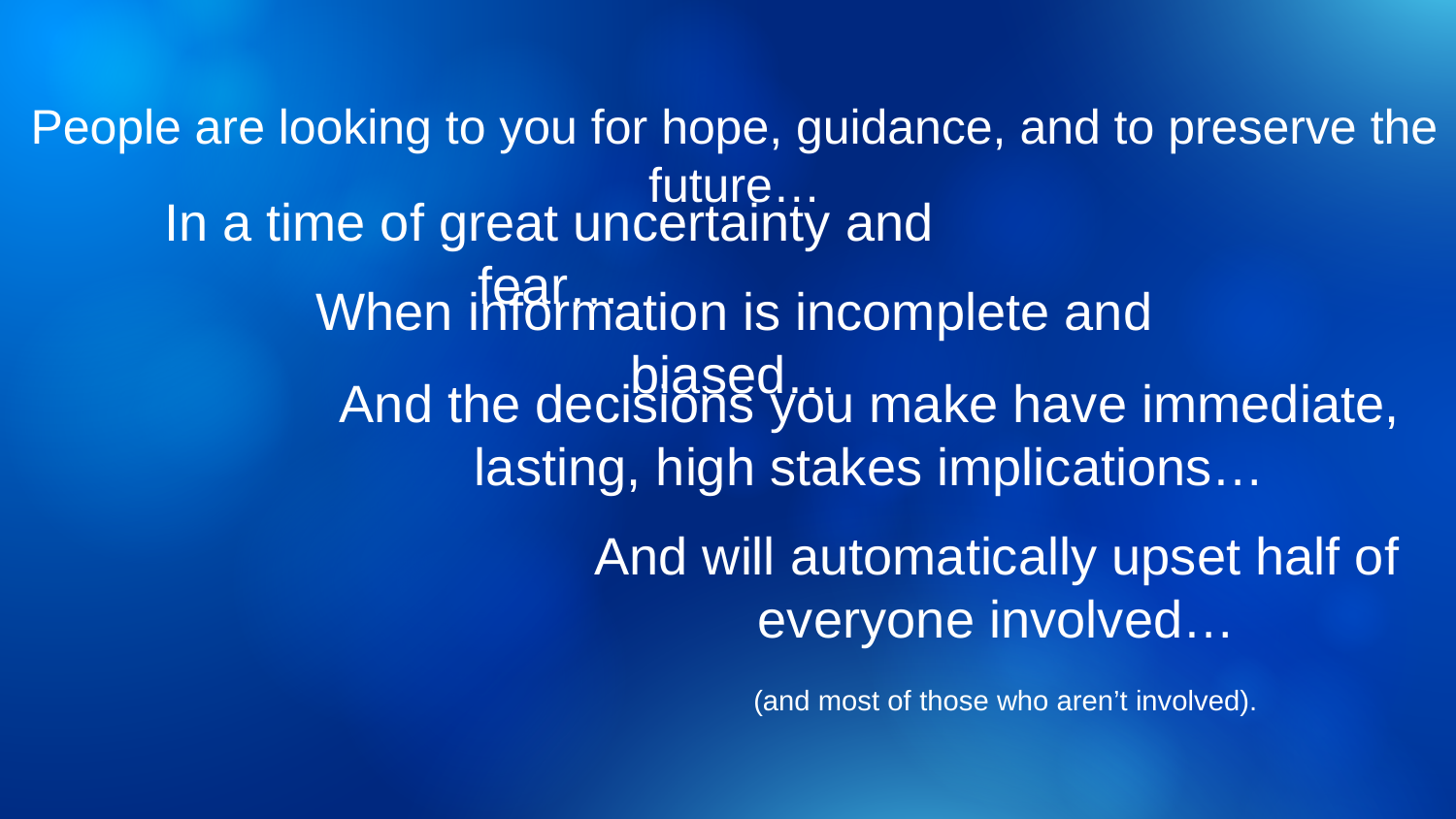

People are looking to you for hope, guidance, and to preserve the future…
In a time of great uncertainty and fear…
When information is incomplete and biased…
And the decisions you make have immediate, lasting, high stakes implications…
And will automatically upset half of everyone involved…
(and most of those who aren’t involved).